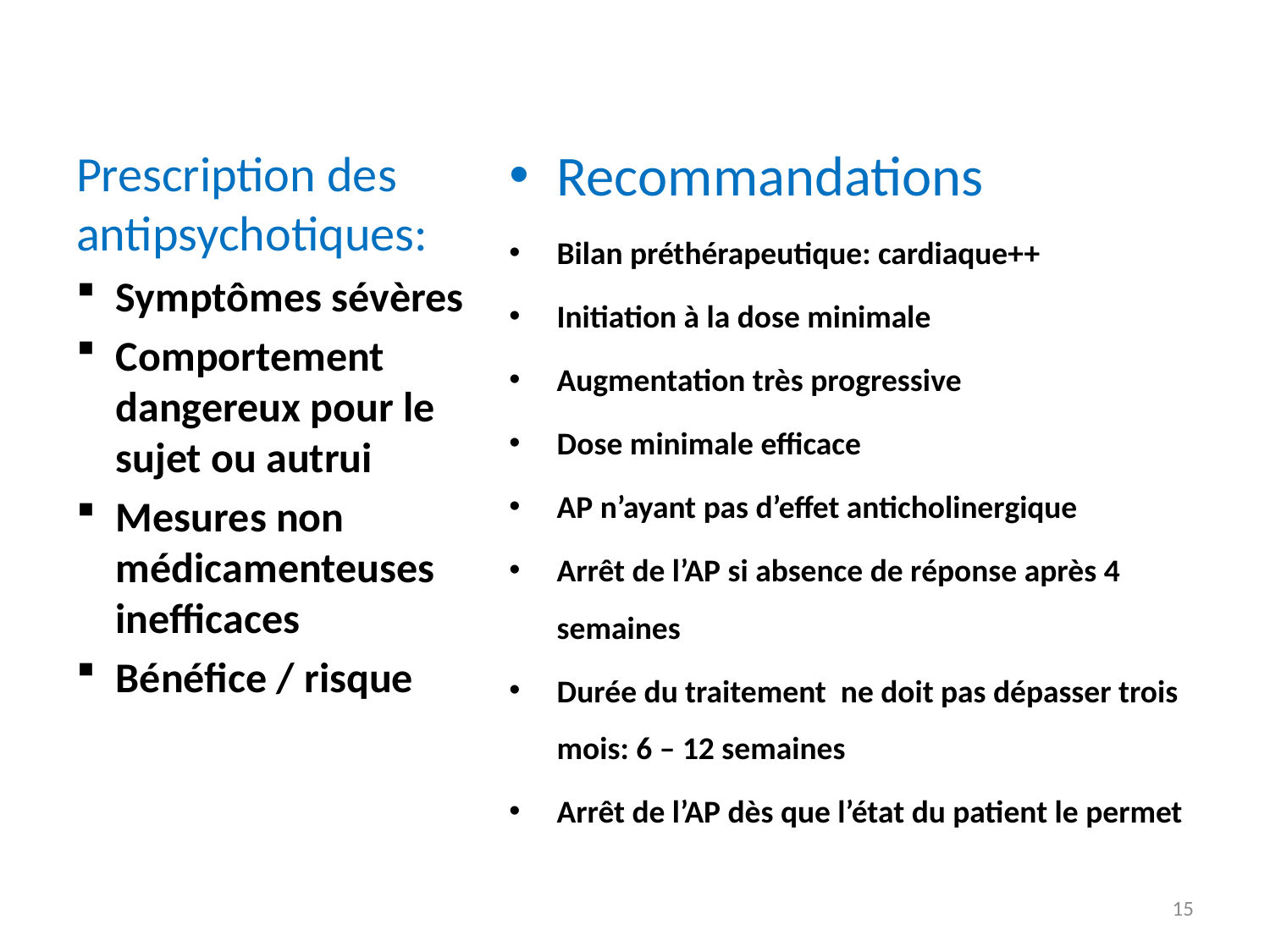

#
Recommandations
Bilan préthérapeutique: cardiaque++
Initiation à la dose minimale
Augmentation très progressive
Dose minimale efficace
AP n’ayant pas d’effet anticholinergique
Arrêt de l’AP si absence de réponse après 4 semaines
Durée du traitement  ne doit pas dépasser trois mois: 6 – 12 semaines
Arrêt de l’AP dès que l’état du patient le permet

Prescription des antipsychotiques:
Symptômes sévères
Comportement dangereux pour le sujet ou autrui
Mesures non médicamenteuses inefficaces
Bénéfice / risque

15